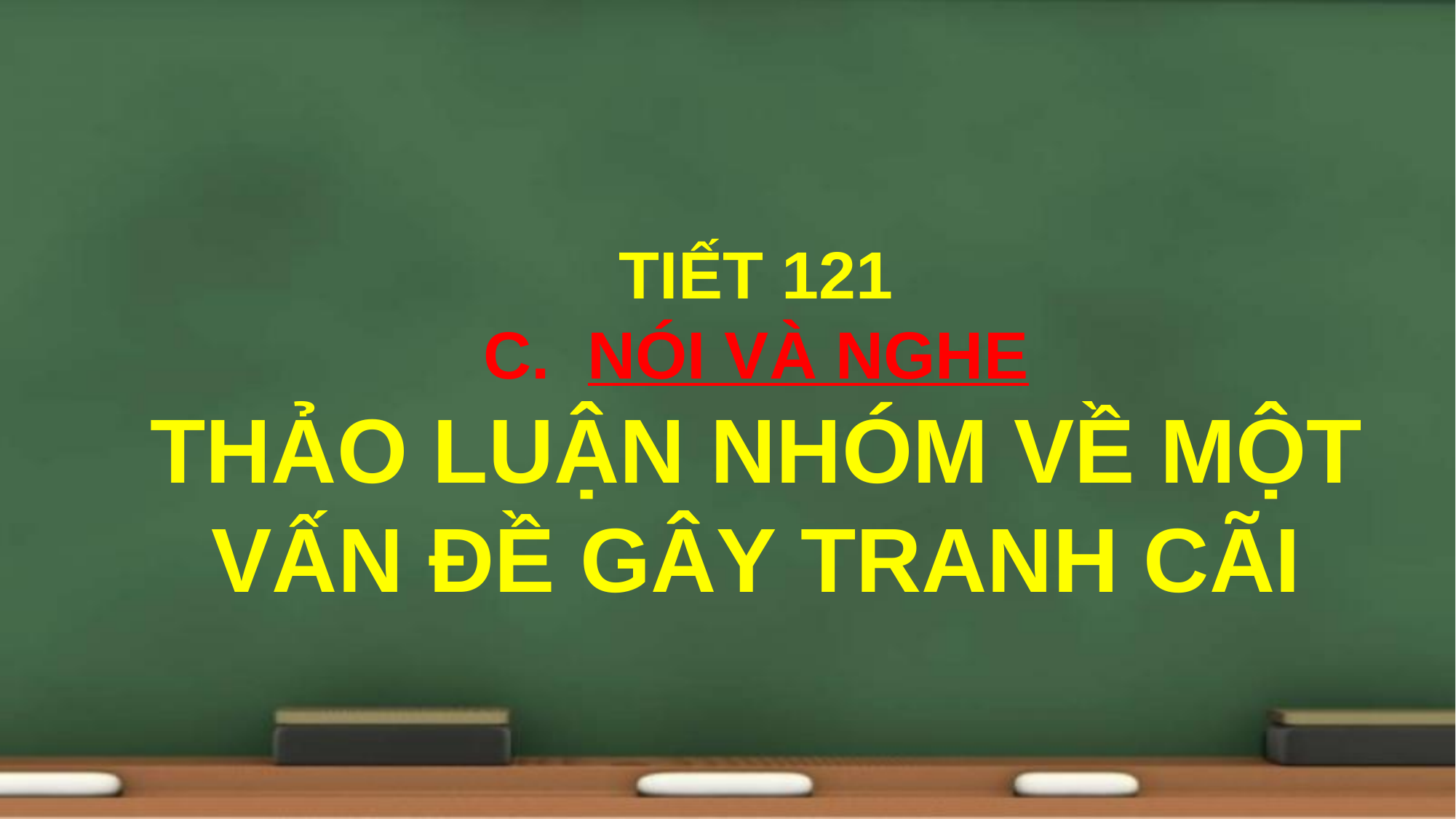

TIẾT 121
C.  NÓI VÀ NGHE
THẢO LUẬN NHÓM VỀ MỘT VẤN ĐỀ GÂY TRANH CÃI